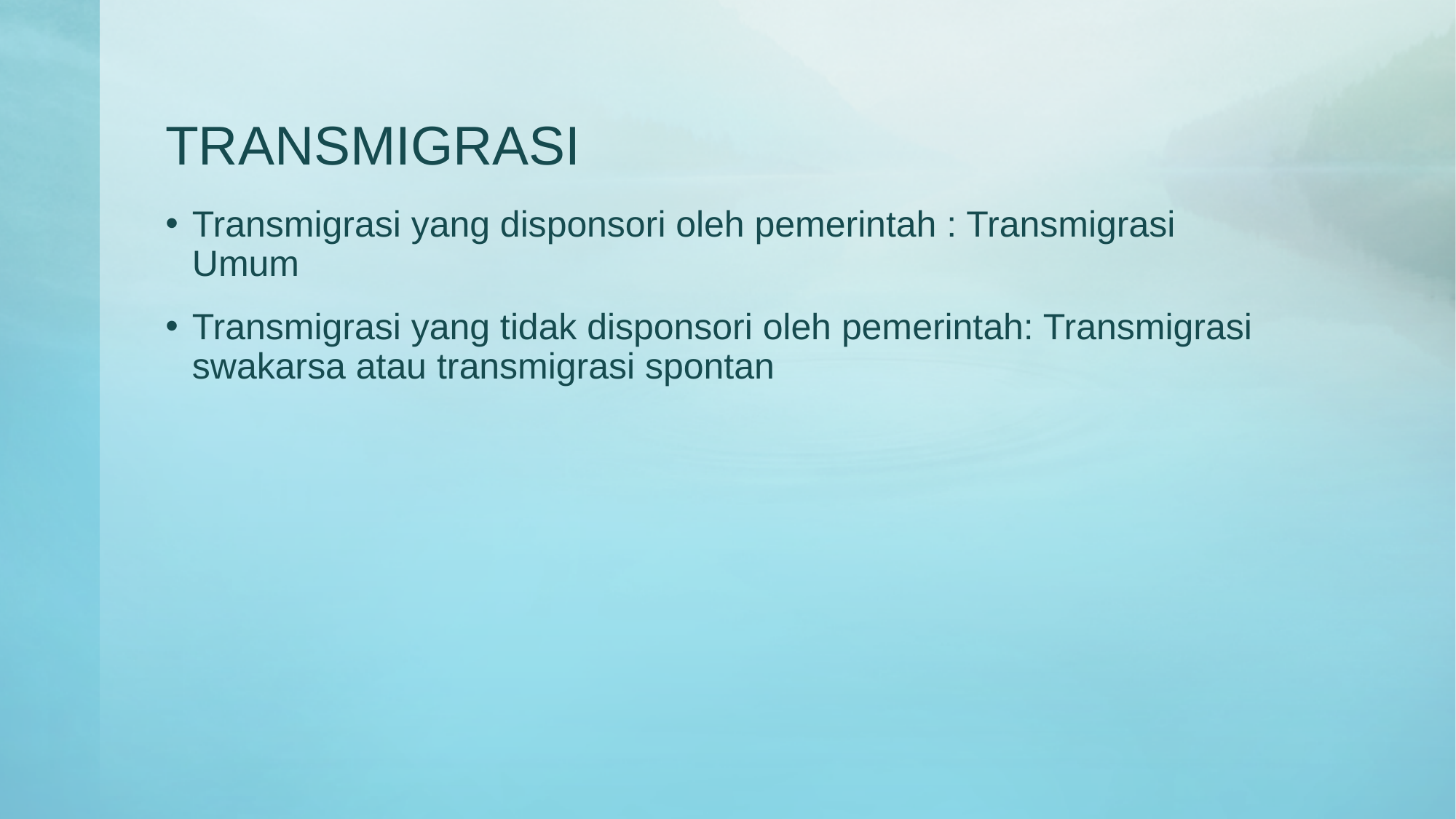

# TRANSMIGRASI
Transmigrasi yang disponsori oleh pemerintah : Transmigrasi Umum
Transmigrasi yang tidak disponsori oleh pemerintah: Transmigrasi swakarsa atau transmigrasi spontan